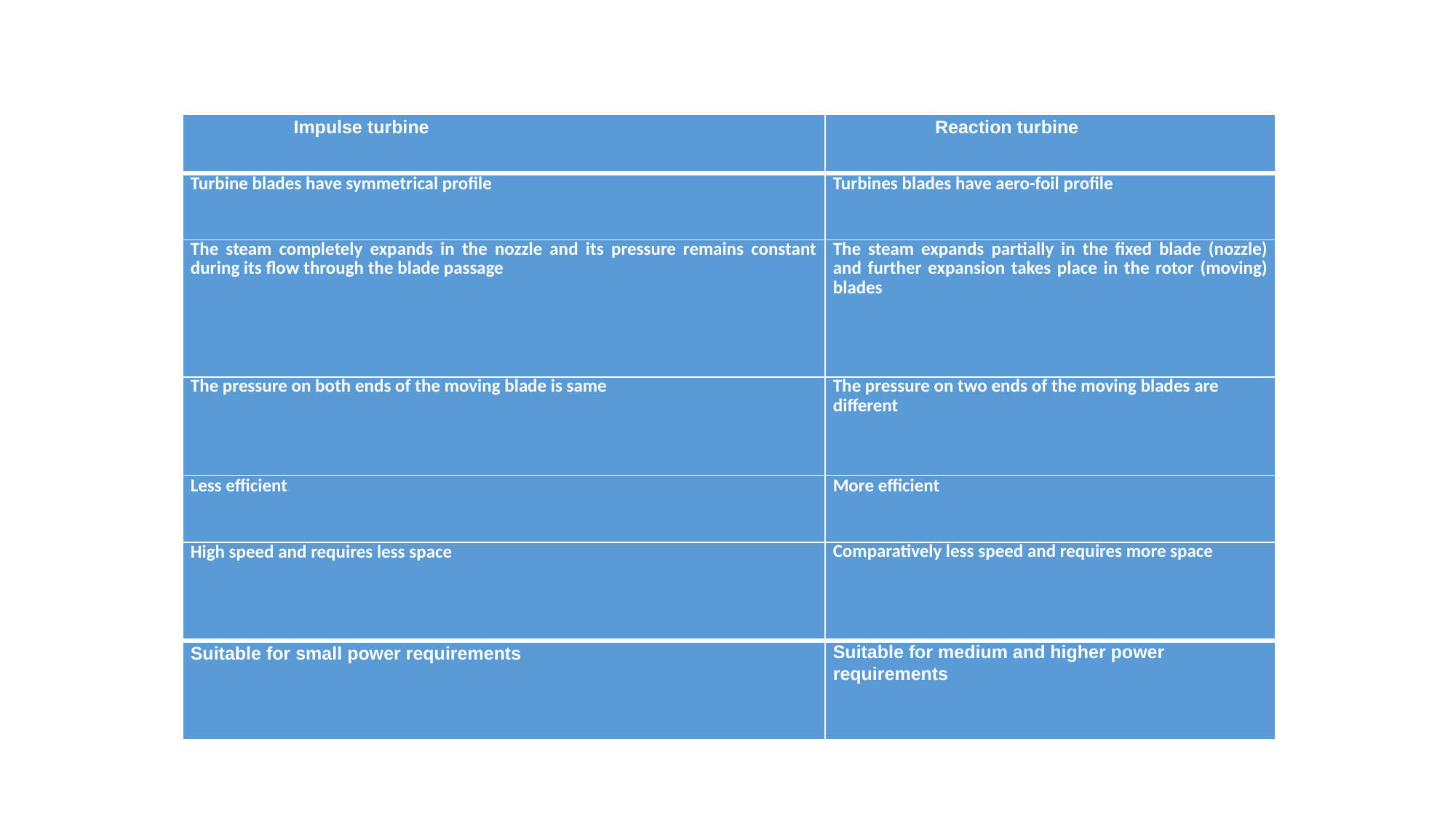

| Impulse turbine | Reaction turbine |
| --- | --- |
| Turbine blades have symmetrical profile | Turbines blades have aero-foil profile |
| The steam completely expands in the nozzle and its pressure remains constant during its flow through the blade passage | The steam expands partially in the fixed blade (nozzle) and further expansion takes place in the rotor (moving) blades |
| The pressure on both ends of the moving blade is same | The pressure on two ends of the moving blades are different |
| Less efficient | More efficient |
| High speed and requires less space | Comparatively less speed and requires more space |
| Suitable for small power requirements | Suitable for medium and higher power requirements |